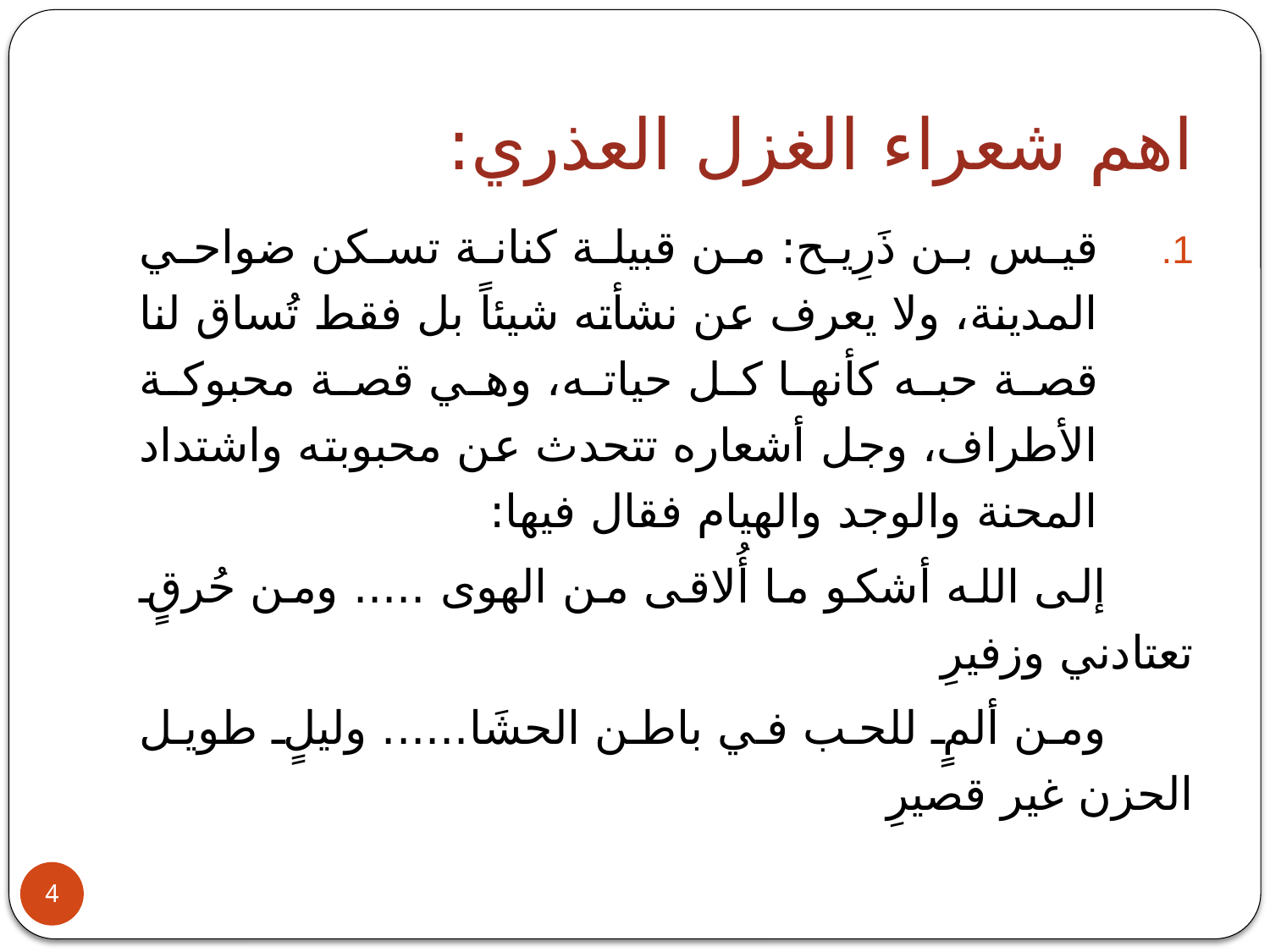

# اهم شعراء الغزل العذري:
قيس بن ذَرِيح: من قبيلة كنانة تسكن ضواحي المدينة، ولا يعرف عن نشأته شيئاً بل فقط تُساق لنا قصة حبه كأنها كل حياته، وهي قصة محبوكة الأطراف، وجل أشعاره تتحدث عن محبوبته واشتداد المحنة والوجد والهيام فقال فيها:
      إلى الله أشكو ما أُلاقى من الهوى ..... ومن حُرقٍ تعتادني وزفيرِ
      ومن ألمٍ للحب في باطن الحشَا...... وليلٍ طويل الحزن غير قصيرِ
4